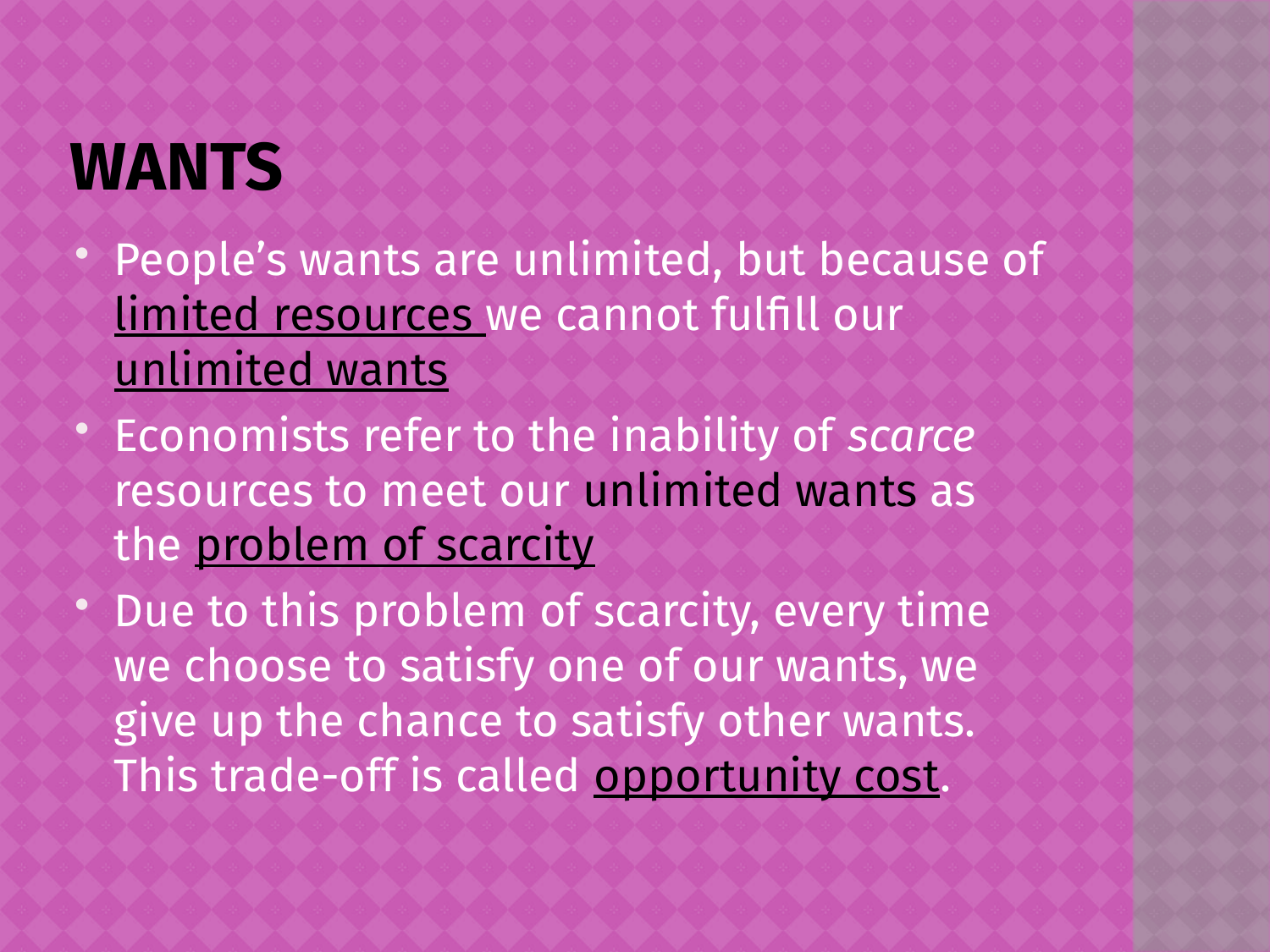

# Wants
People’s wants are unlimited, but because of limited resources we cannot fulfill our unlimited wants
Economists refer to the inability of scarce resources to meet our unlimited wants as the problem of scarcity
Due to this problem of scarcity, every time we choose to satisfy one of our wants, we give up the chance to satisfy other wants.  This trade-off is called opportunity cost.